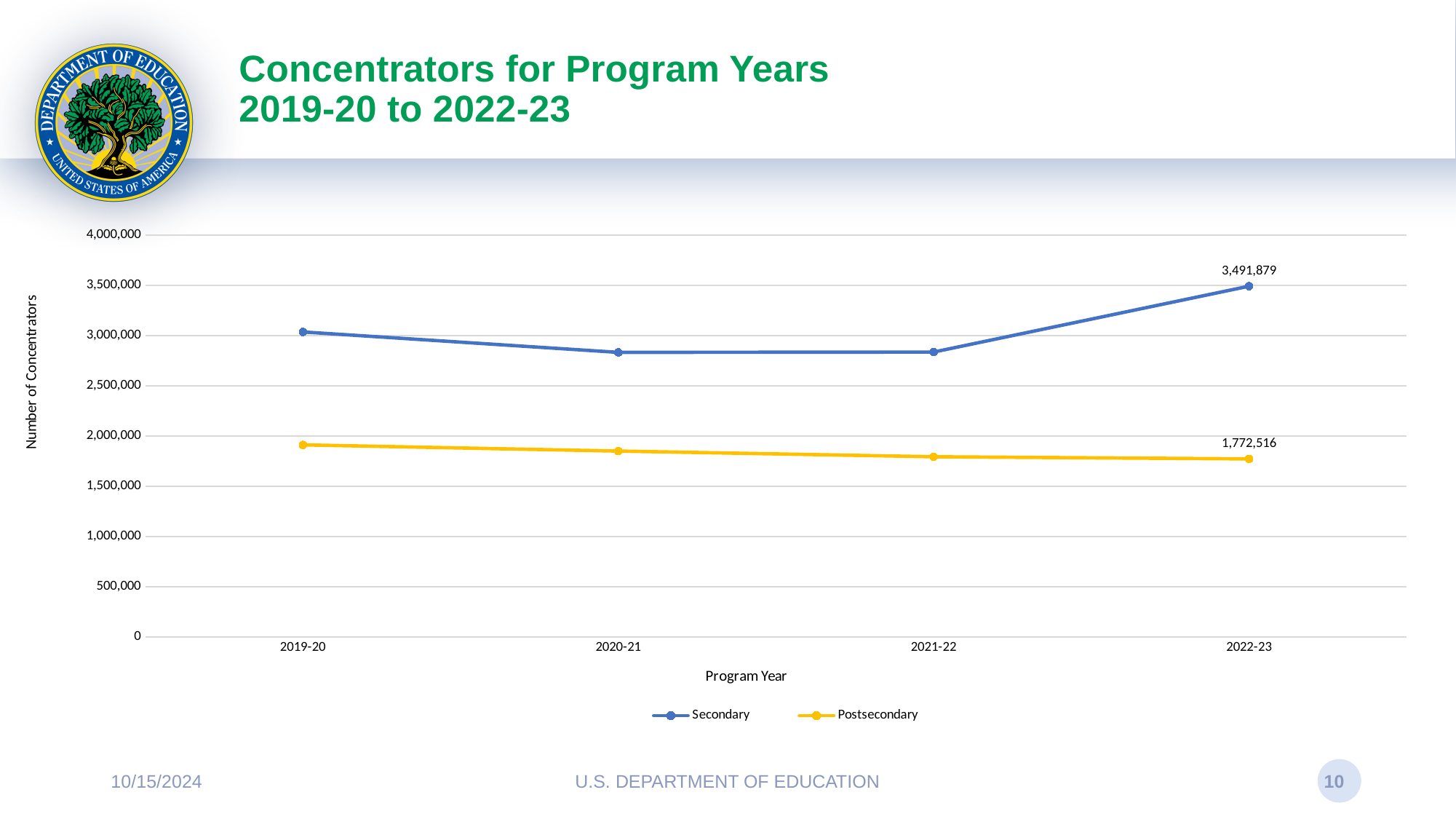

# Concentrators for Program Years 2019-20 to 2022-23

### Chart

| Category | Secondary | Postsecondary |
|---|---|---|
| 2019-20 | 3036243.0 | 1911951.0 |
| 2020-21 | 2833033.0 | 1850578.0 |
| 2021-22 | 2836162.0 | 1794068.0 |
| 2022-23 | 3491879.0 | 1772516.0 |
10/15/2024
U.S. DEPARTMENT OF EDUCATION
10